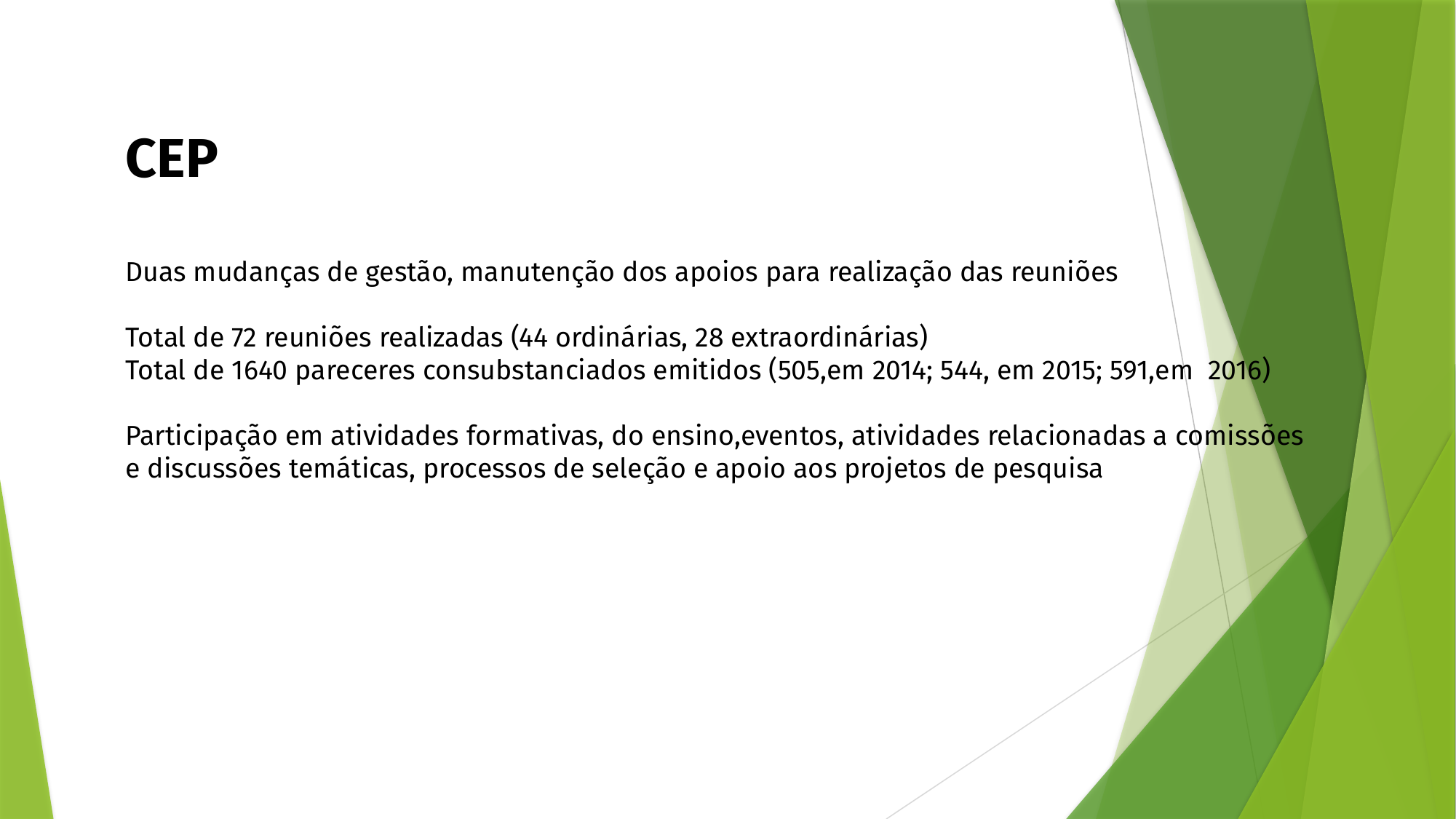

CEP

Duas mudanças de gestão, manutenção dos apoios para realização das reuniões

Total de 72 reuniões realizadas (44 ordinárias, 28 extraordinárias)
Total de 1640 pareceres consubstanciados emitidos (505,em 2014; 544, em 2015; 591,em  2016)

Participação em atividades formativas, do ensino,eventos, atividades relacionadas a comissões
e discussões temáticas, processos de seleção e apoio aos projetos de pesquisa